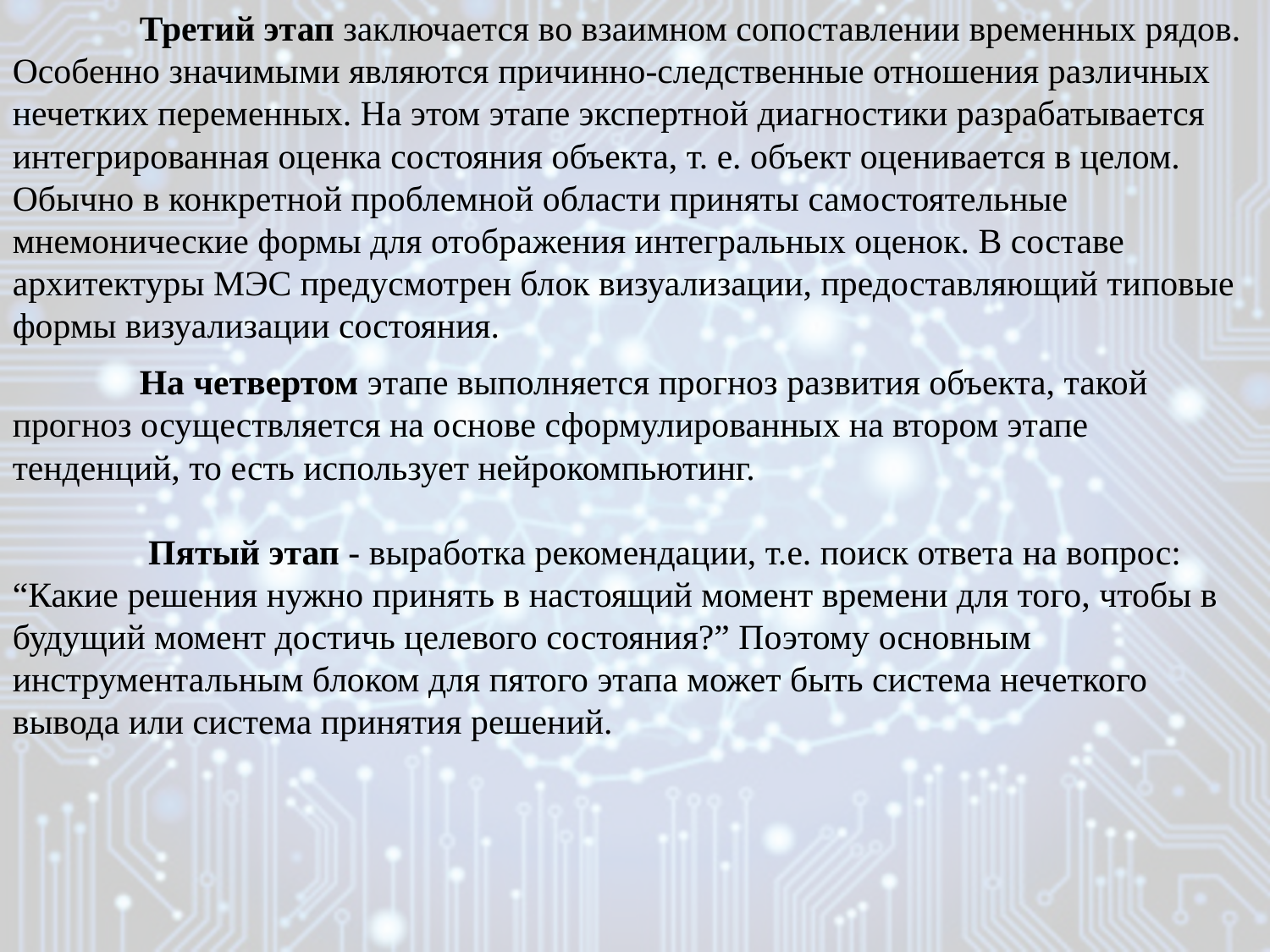

Третий этап заключается во взаимном сопоставлении временных рядов. Особенно значимыми являются причинно-следственные отношения различных нечетких переменных. На этом этапе экспертной диагностики разрабатывается интегрированная оценка состояния объекта, т. е. объект оценивается в целом. Обычно в конкретной проблемной области приняты самостоятельные мнемонические формы для отображения интегральных оценок. В составе архитектуры МЭС предусмотрен блок визуализации, предоставляющий типовые формы визуализации состояния.
	На четвертом этапе выполняется прогноз развития объекта, такой прогноз осуществляется на основе сформулированных на втором этапе тенденций, то есть использует нейрокомпьютинг.

	 Пятый этап - выработка рекомендации, т.е. поиск ответа на вопрос: “Какие решения нужно принять в настоящий момент времени для того, чтобы в будущий момент достичь целевого состояния?” Поэтому основным инструментальным блоком для пятого этапа может быть система нечеткого вывода или система принятия решений.